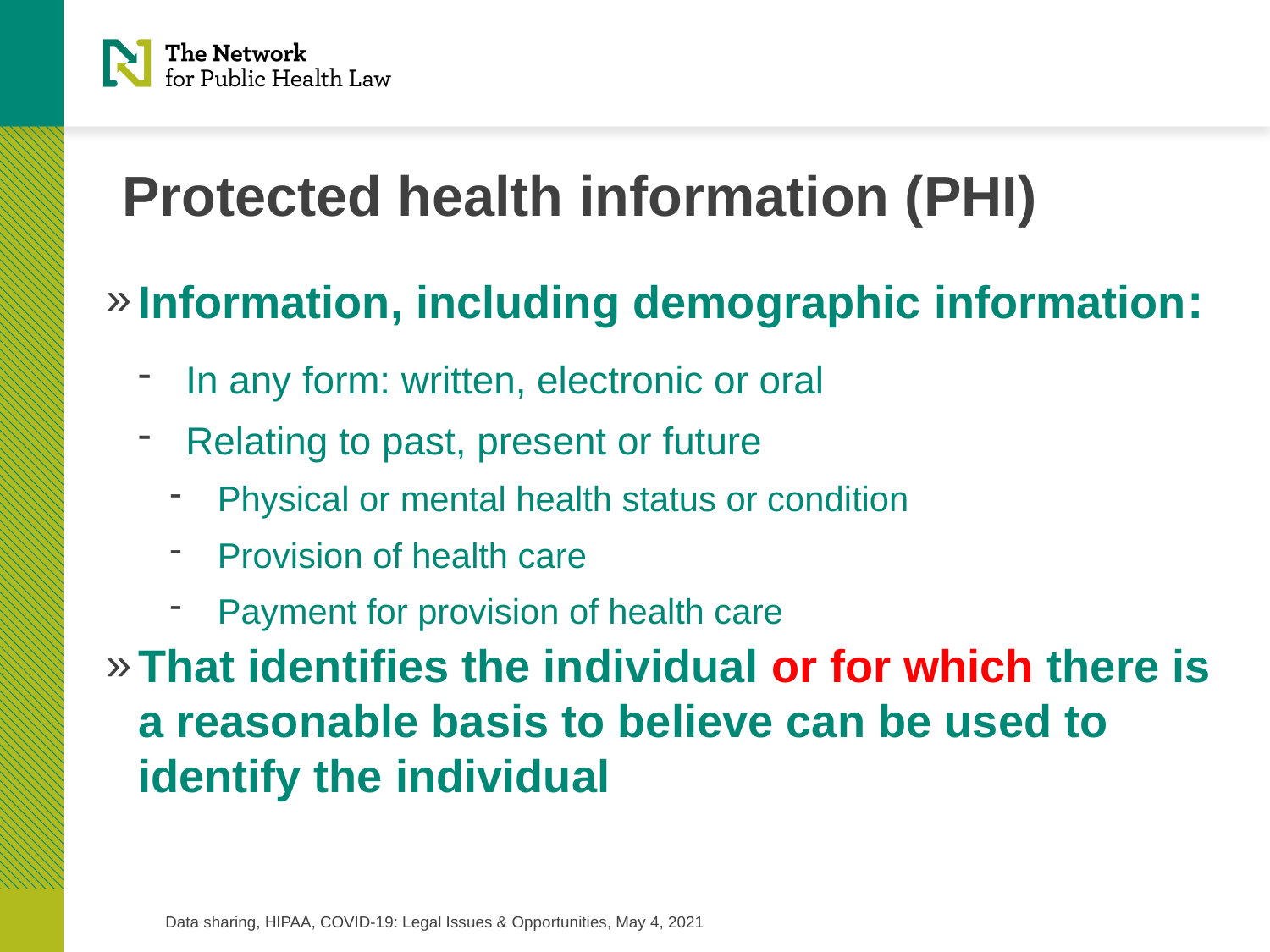

# Protected health information (PHI)

Information, including demographic information:
In any form: written, electronic or oral
Relating to past, present or future
Physical or mental health status or condition
Provision of health care
Payment for provision of health care
That identifies the individual or for which there is a reasonable basis to believe can be used to identify the individual
Data sharing, HIPAA, COVID-19: Legal Issues & Opportunities, May 4, 2021